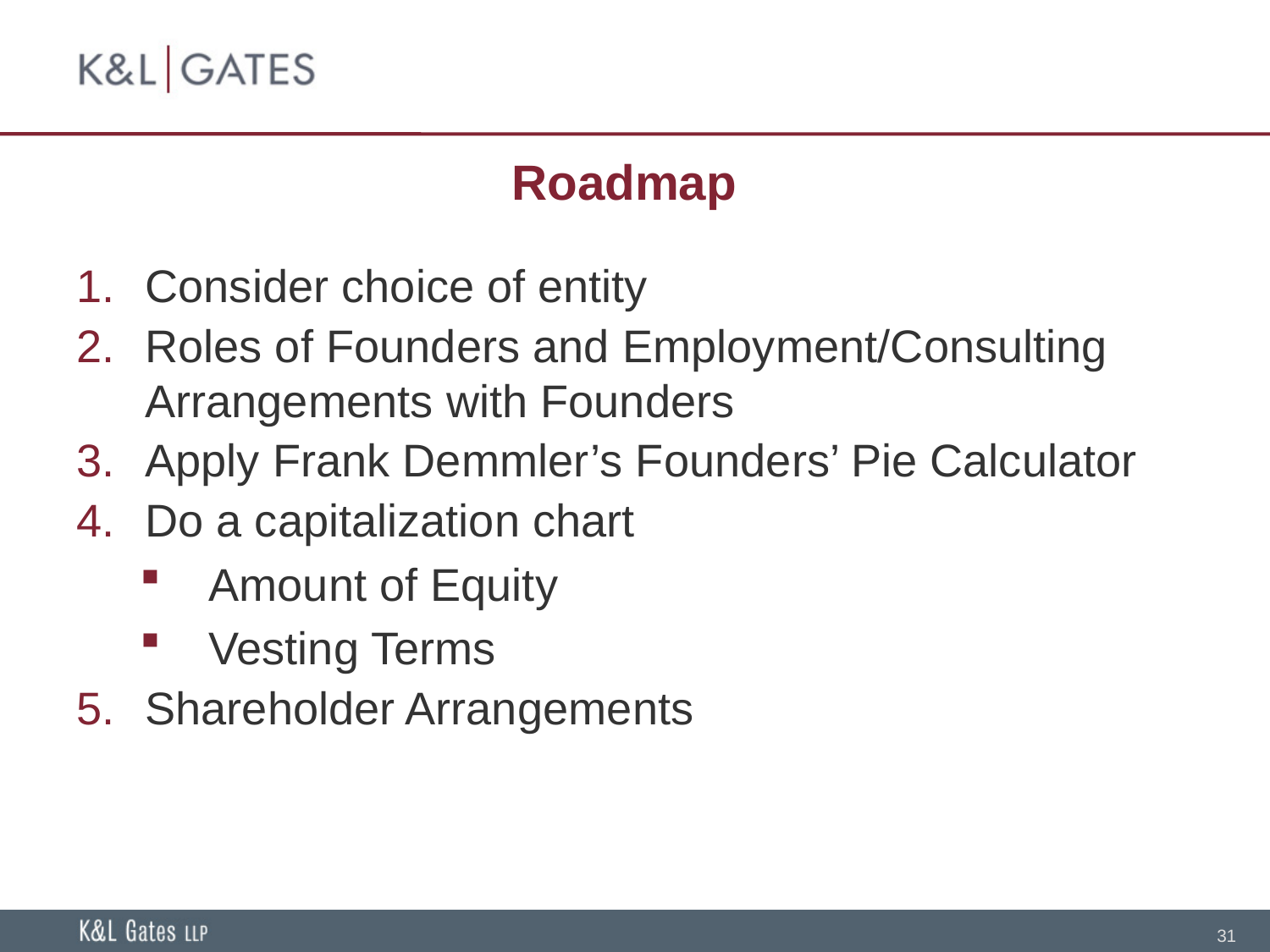

# Roadmap
Consider choice of entity
Roles of Founders and Employment/Consulting Arrangements with Founders
Apply Frank Demmler’s Founders’ Pie Calculator
Do a capitalization chart
Amount of Equity
Vesting Terms
Shareholder Arrangements